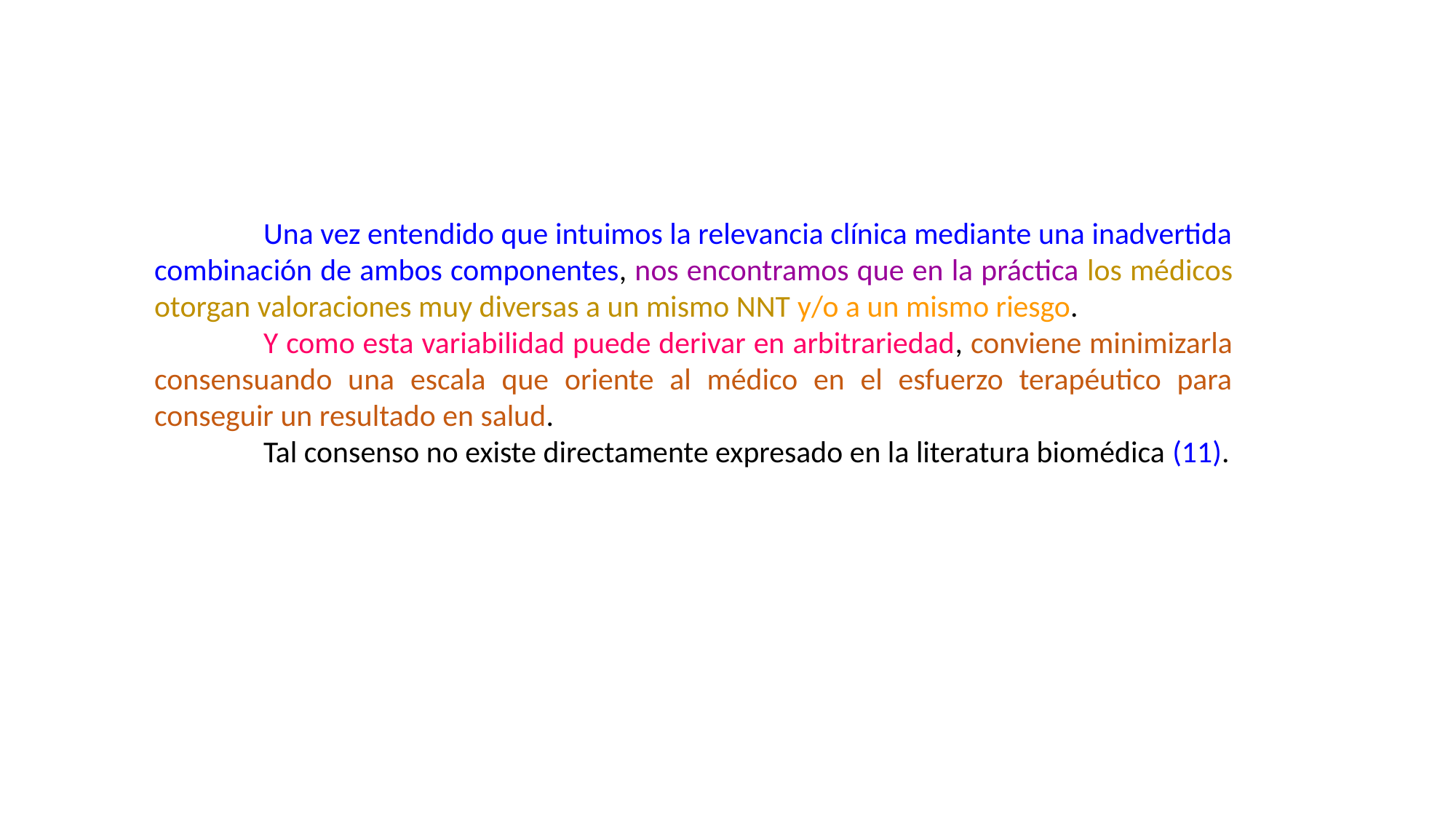

Una vez entendido que intuimos la relevancia clínica mediante una inadvertida combinación de ambos componentes, nos encontramos que en la práctica los médicos otorgan valoraciones muy diversas a un mismo NNT y/o a un mismo riesgo.
	Y como esta variabilidad puede derivar en arbitrariedad, conviene minimizarla consensuando una escala que oriente al médico en el esfuerzo terapéutico para conseguir un resultado en salud.
	Tal consenso no existe directamente expresado en la literatura biomédica (11).